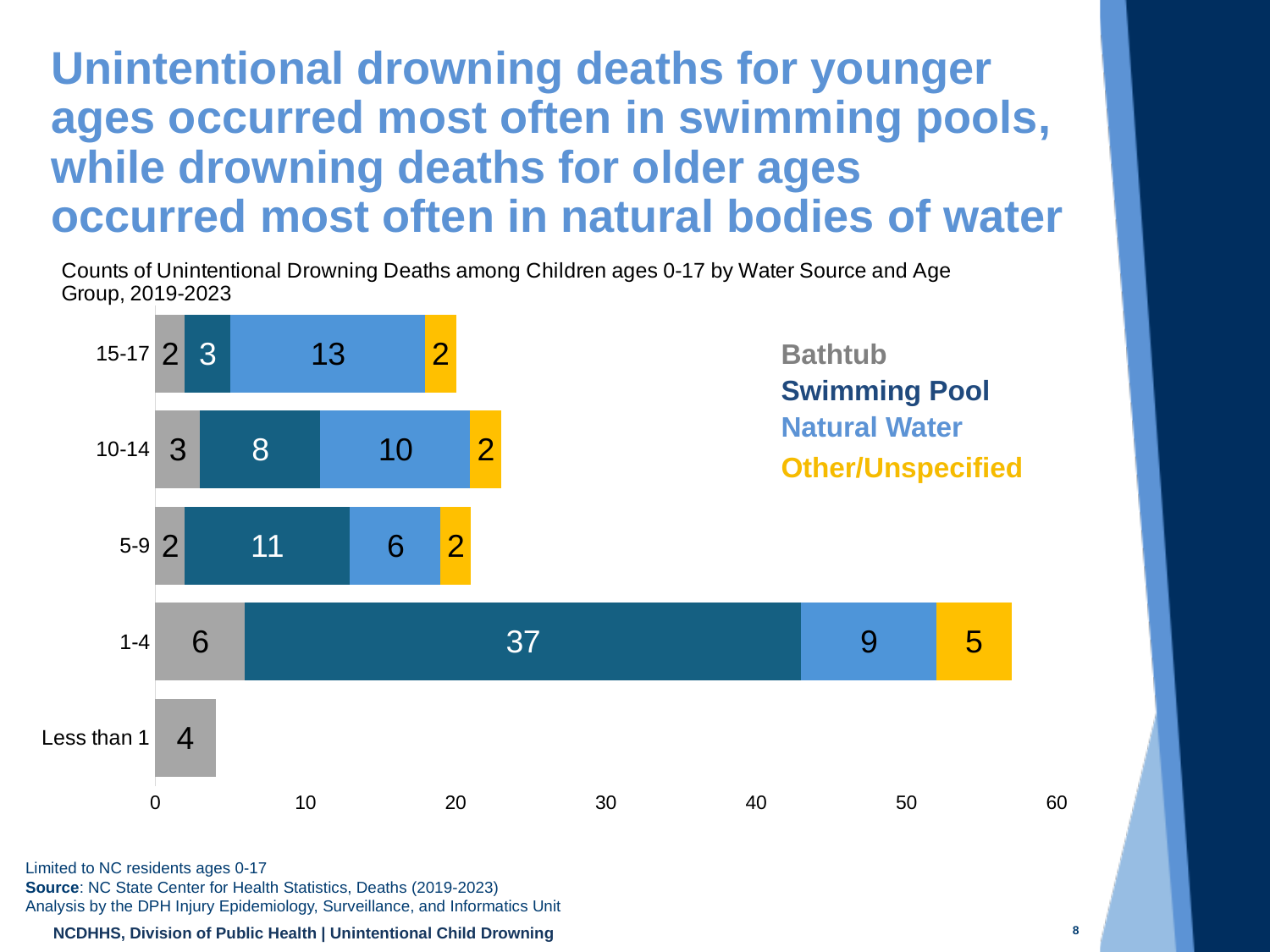

# Unintentional drowning deaths for younger ages occurred most often in swimming pools, while drowning deaths for older ages occurred most often in natural bodies of water

### Chart

| Category | Bathtub | Swimming Pool | Natural Water | Other / Unspecified |
|---|---|---|---|---|
| Less than 1 | 4.0 | 0.0 | 0.0 | 0.0 |
| 1-4 | 6.0 | 37.0 | 9.0 | 5.0 |
| 5-9 | 2.0 | 11.0 | 6.0 | 2.0 |
| 10-14 | 3.0 | 8.0 | 10.0 | 2.0 |
| 15-17 | 2.0 | 3.0 | 13.0 | 2.0 |
Bathtub
Swimming Pool
Natural Water
Other/Unspecified
Limited to NC residents ages 0-17
Source: NC State Center for Health Statistics, Deaths (2019-2023)
Analysis by the DPH Injury Epidemiology, Surveillance, and Informatics Unit
8